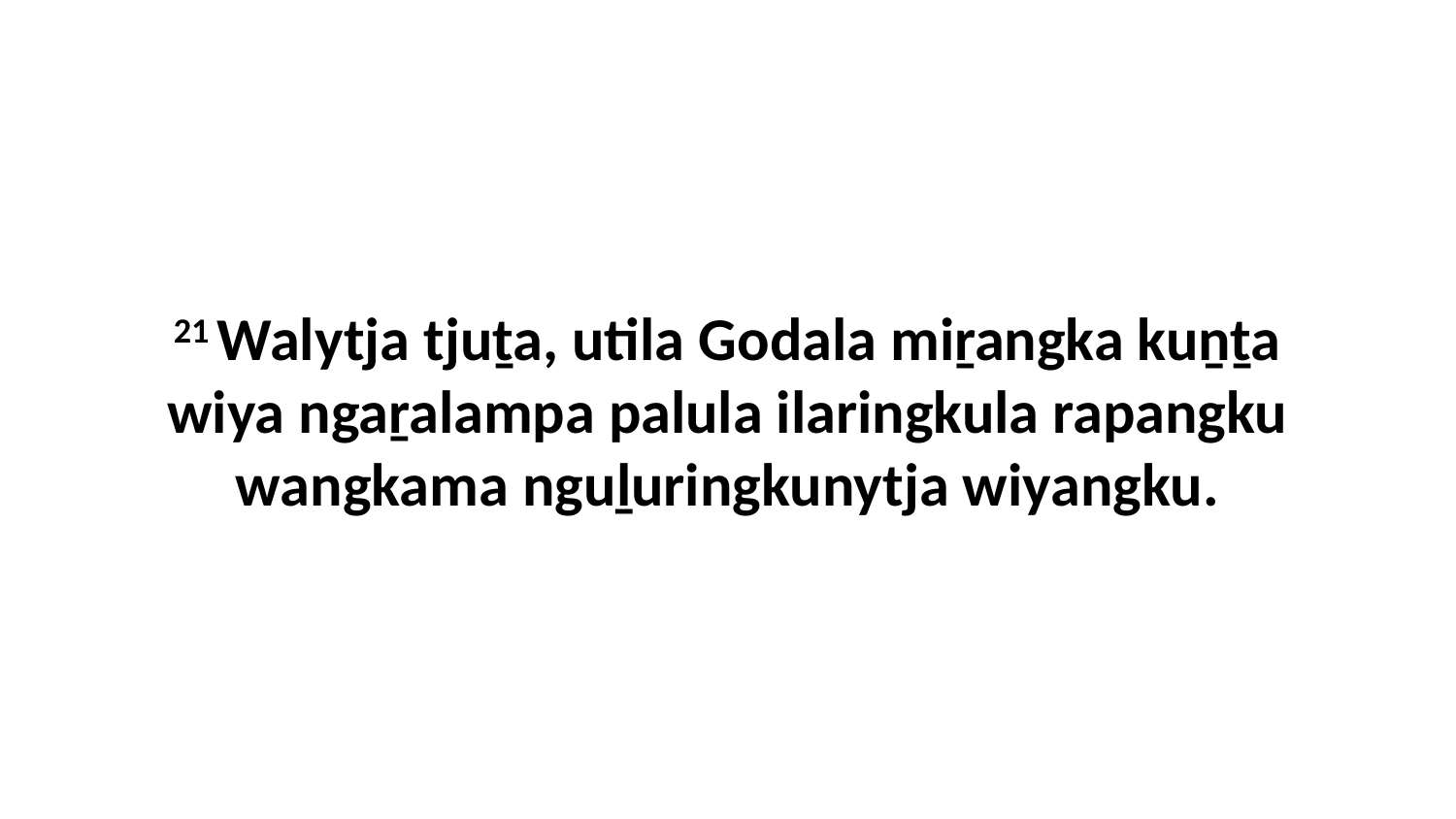

21 Walytja tjuṯa, utila Godala miṟangka kuṉṯa wiya ngaṟalampa palula ilaringkula rapangku wangkama nguḻuringkunytja wiyangku.